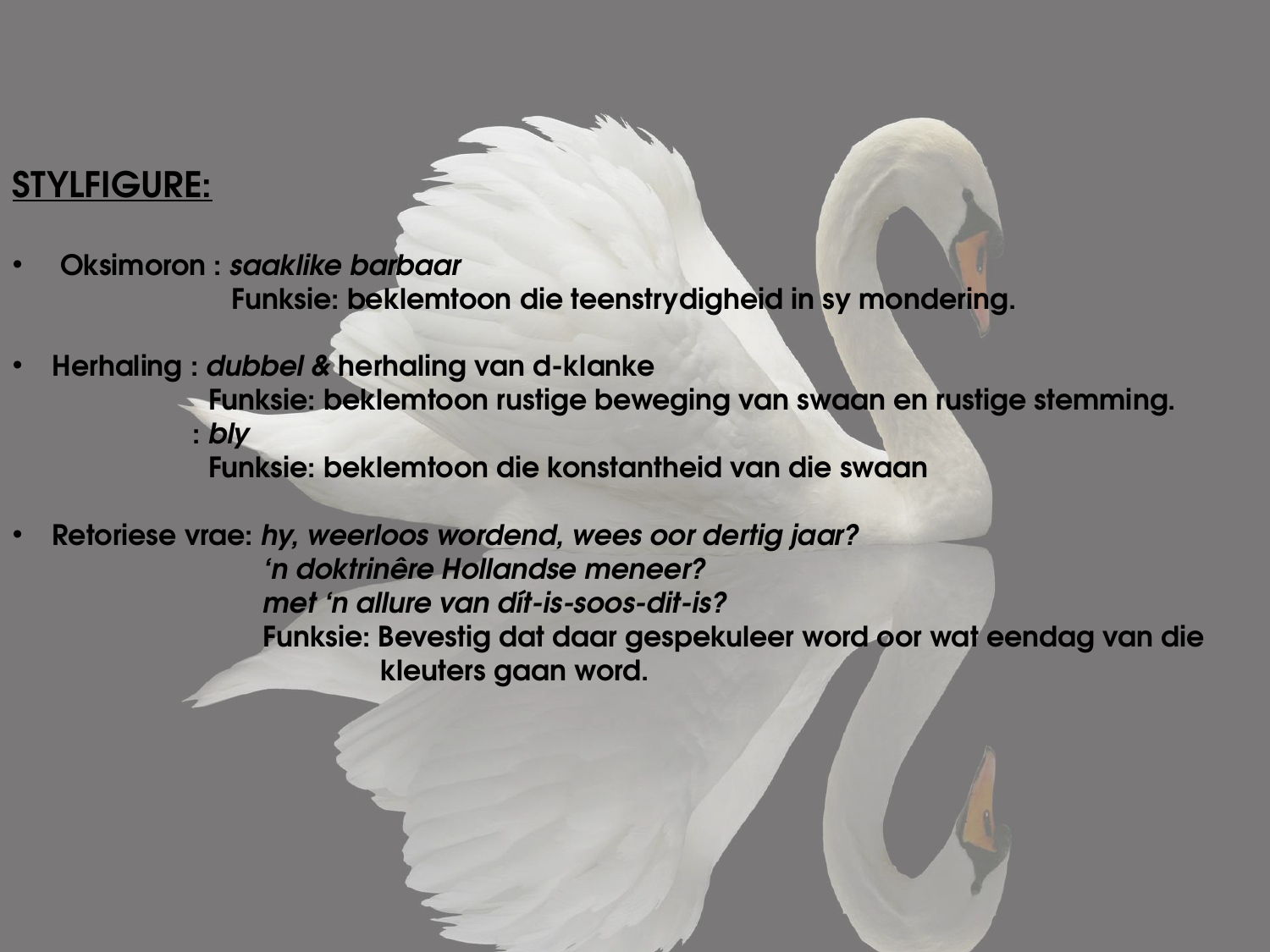

STYLFIGURE:

Oksimoron : saaklike barbaar
                            Funksie: beklemtoon die teenstrydigheid in sy mondering.

Herhaling : dubbel & herhaling van d-klanke
                         Funksie: beklemtoon rustige beweging van swaan en rustige stemming.
                       : bly
                         Funksie: beklemtoon die konstantheid van die swaan

Retoriese vrae: hy, weerloos wordend, wees oor dertig jaar?
                                ‘n doktrinêre Hollandse meneer?
                                met ‘n allure van dít-is-soos-dit-is?
                                Funksie: Bevestig dat daar gespekuleer word oor wat eendag van die
                                               kleuters gaan word.